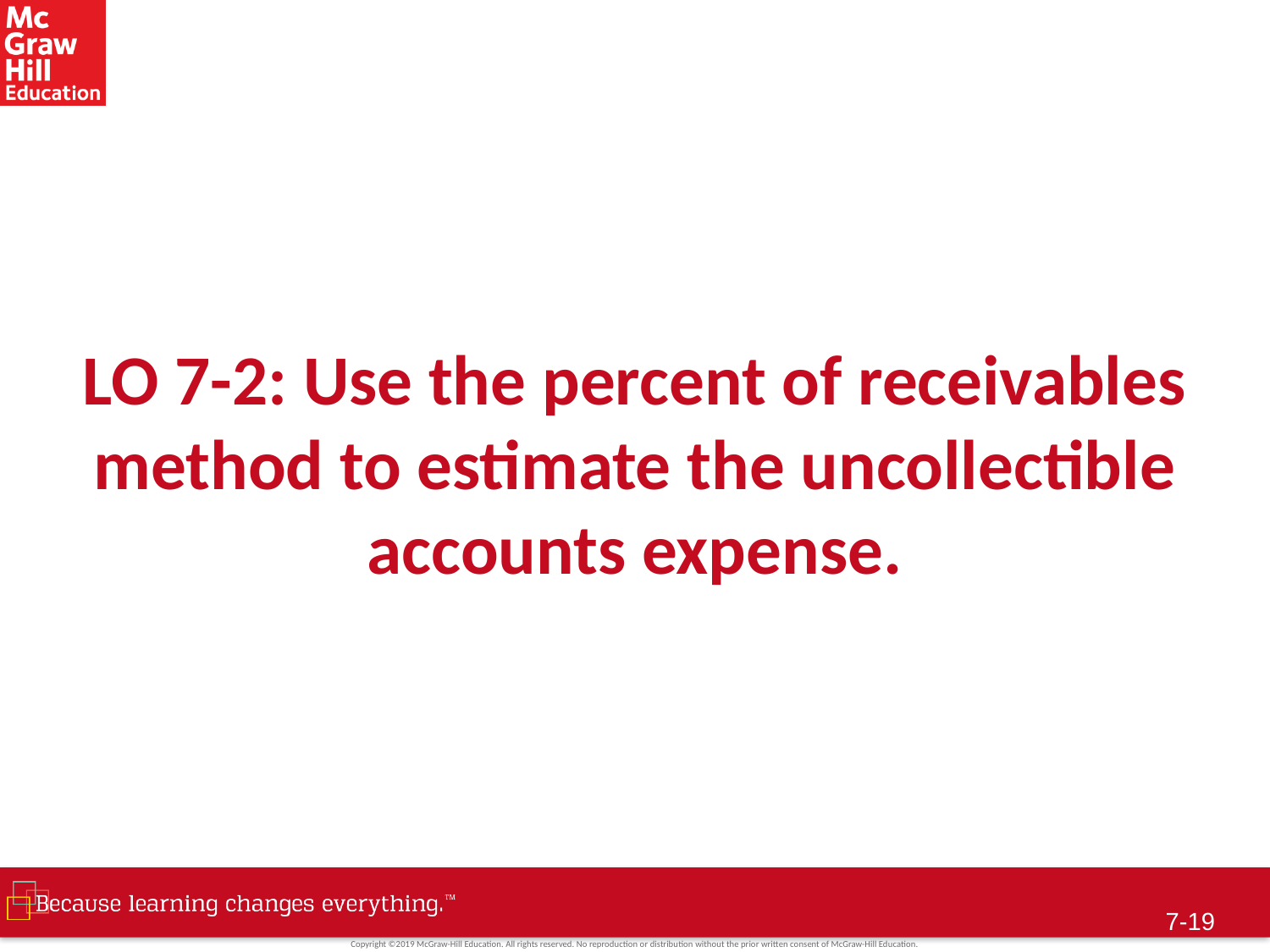

# LO 7-2: Use the percent of receivables method to estimate the uncollectible accounts expense.
7-19